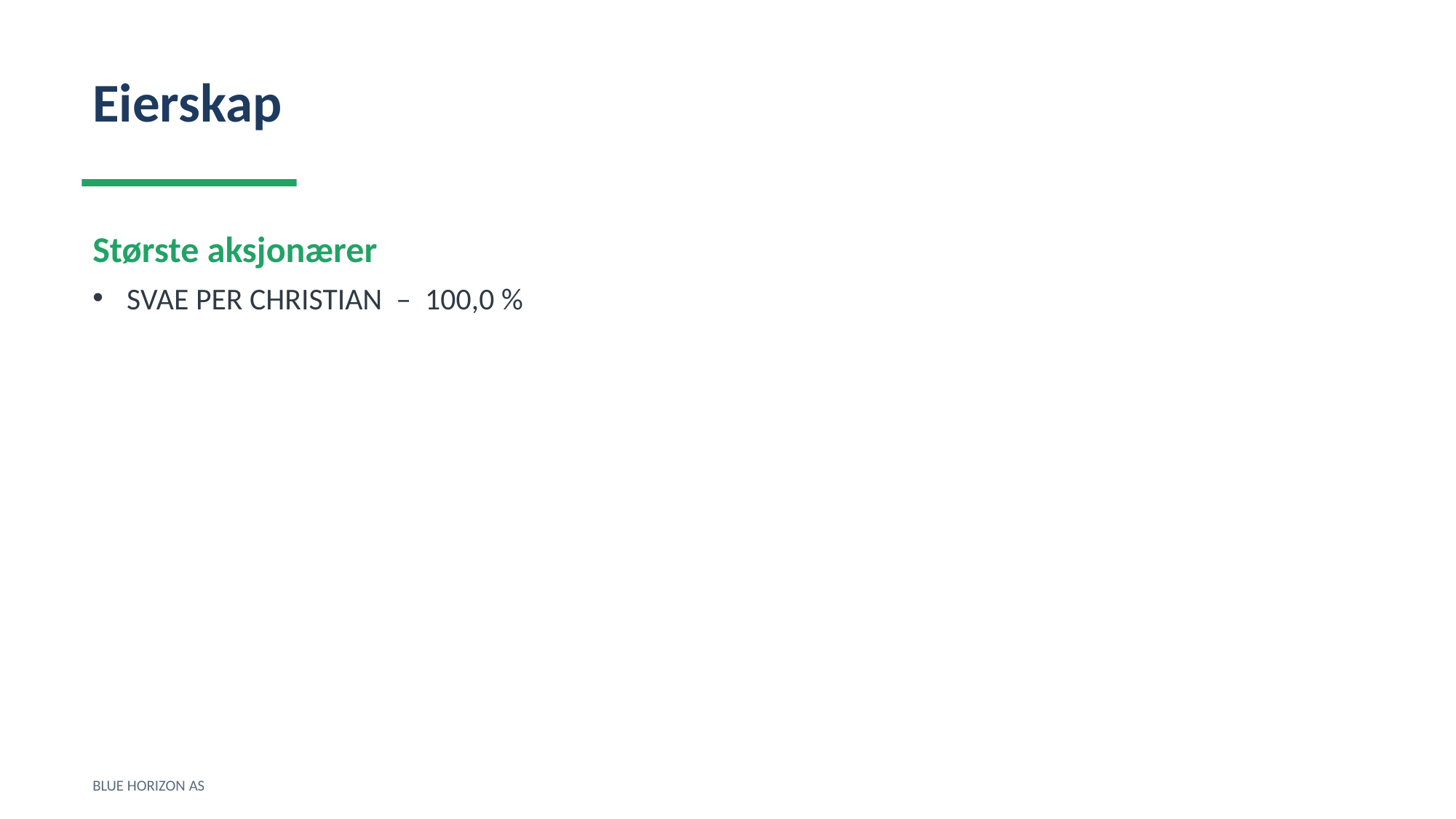

Eierskap

Største aksjonærer
SVAE PER CHRISTIAN  –  100,0 %
BLUE HORIZON AS